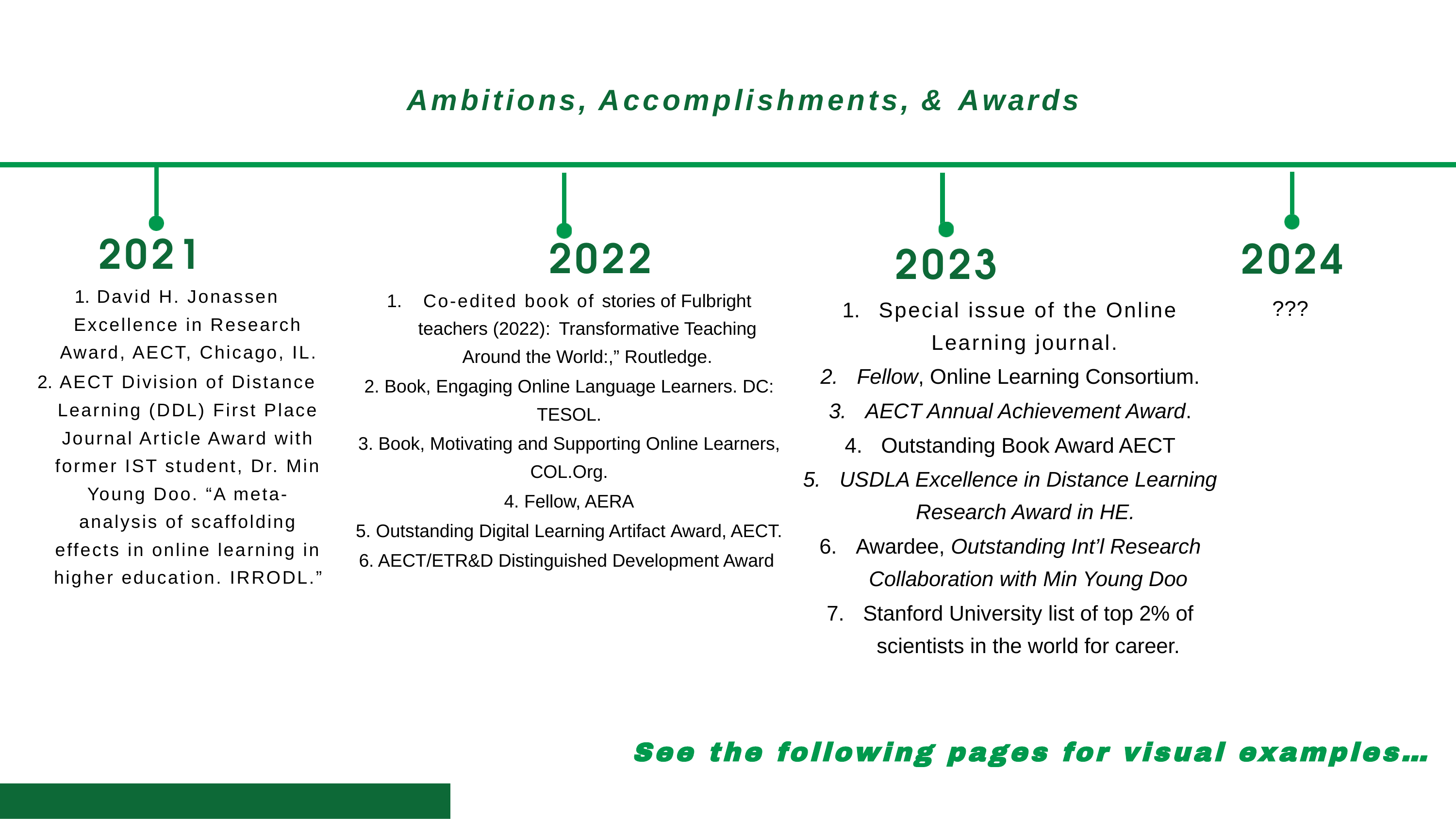

# Ambitions, Accomplishments, & Awards

2024
???

	  2022
Co-edited book of stories of Fulbright teachers (2022): Transformative Teaching Around the World:,” Routledge.
2. Book, Engaging Online Language Learners. DC: TESOL.
3. Book, Motivating and Supporting Online Learners, COL.Org.
4. Fellow, AERA
5. Outstanding Digital Learning Artifact Award, AECT.
6. AECT/ETR&D Distinguished Development Award

2021
David H. Jonassen Excellence in Research Award, AECT, Chicago, IL.
AECT Division of Distance Learning (DDL) First Place Journal Article Award with former IST student, Dr. Min Young Doo. “A meta-analysis of scaffolding effects in online learning in higher education. IRRODL.”
2023
Special issue of the Online Learning journal.
Fellow, Online Learning Consortium.
AECT Annual Achievement Award.
Outstanding Book Award AECT
USDLA Excellence in Distance Learning Research Award in HE.
Awardee, Outstanding Int’l Research Collaboration with Min Young Doo
Stanford University list of top 2% of scientists in the world for career.

See the following pages for visual examples…